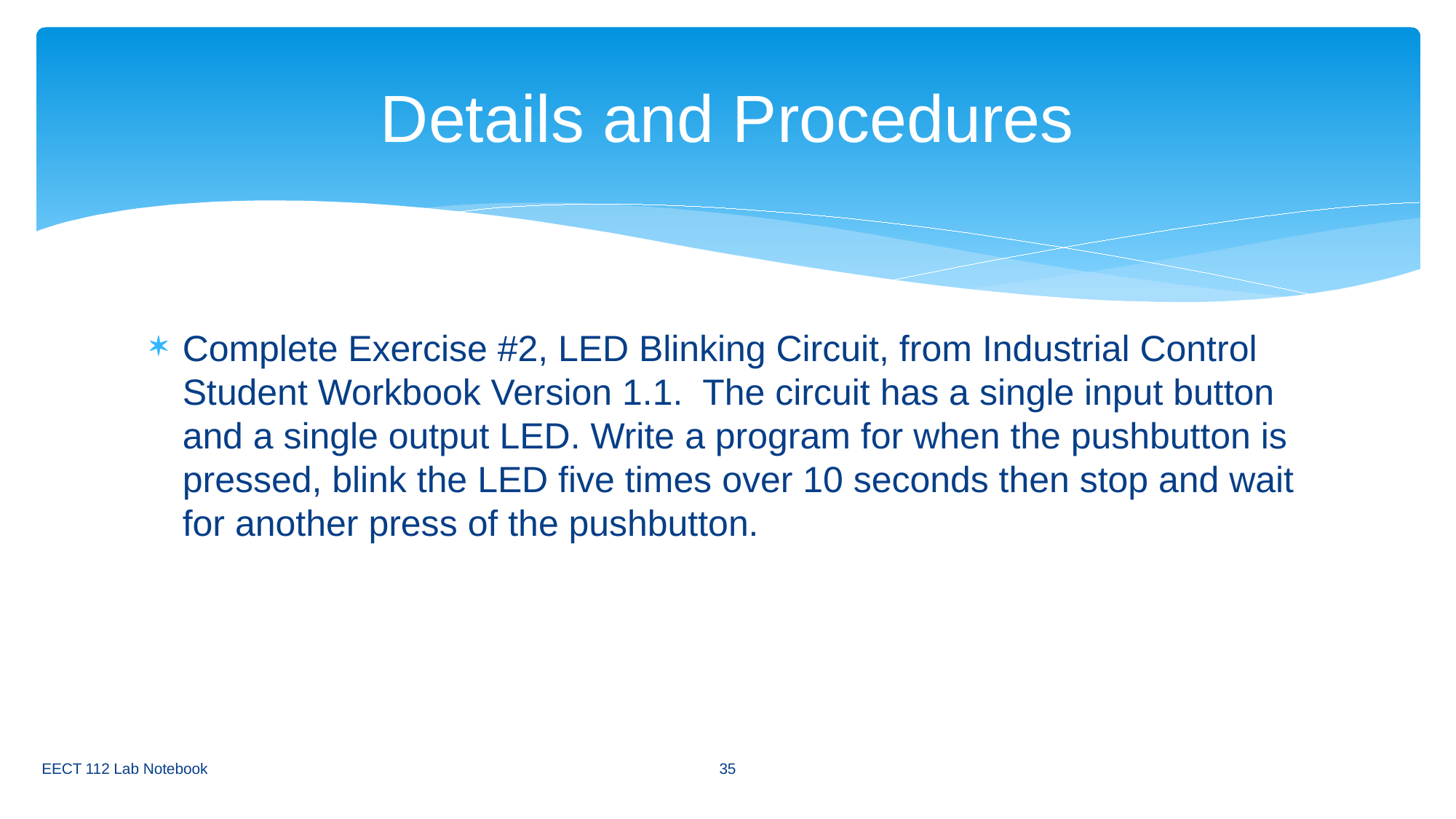

# Details and Procedures
Complete Exercise #2, LED Blinking Circuit, from Industrial Control Student Workbook Version 1.1.  The circuit has a single input button and a single output LED. Write a program for when the pushbutton is pressed, blink the LED five times over 10 seconds then stop and wait for another press of the pushbutton.
35
EECT 112 Lab Notebook